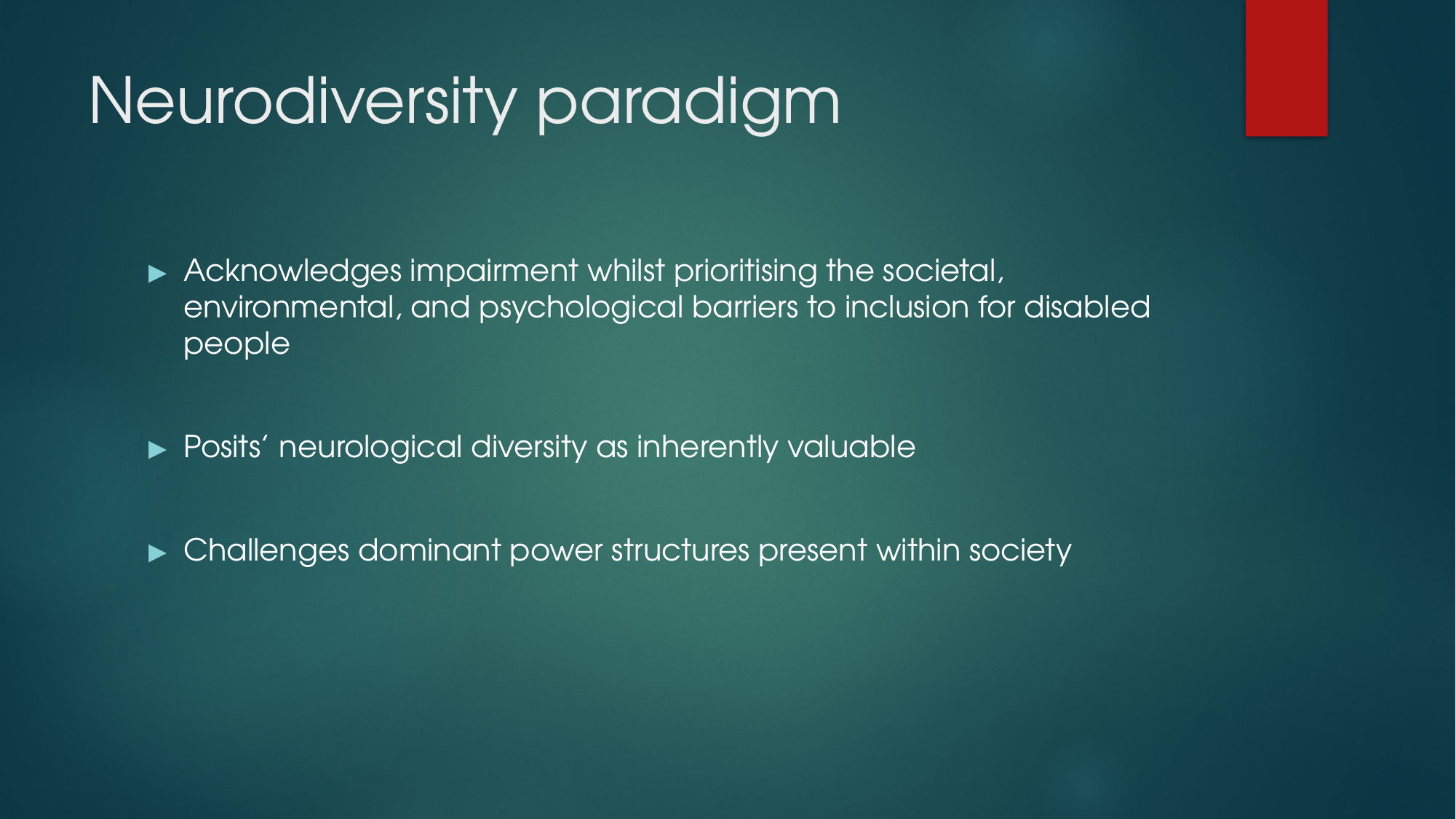

# Neurodiversity paradigm
Acknowledges impairment whilst prioritising the societal, environmental, and psychological barriers to inclusion for disabled people

Posits’ neurological diversity as inherently valuable

Challenges dominant power structures present within society